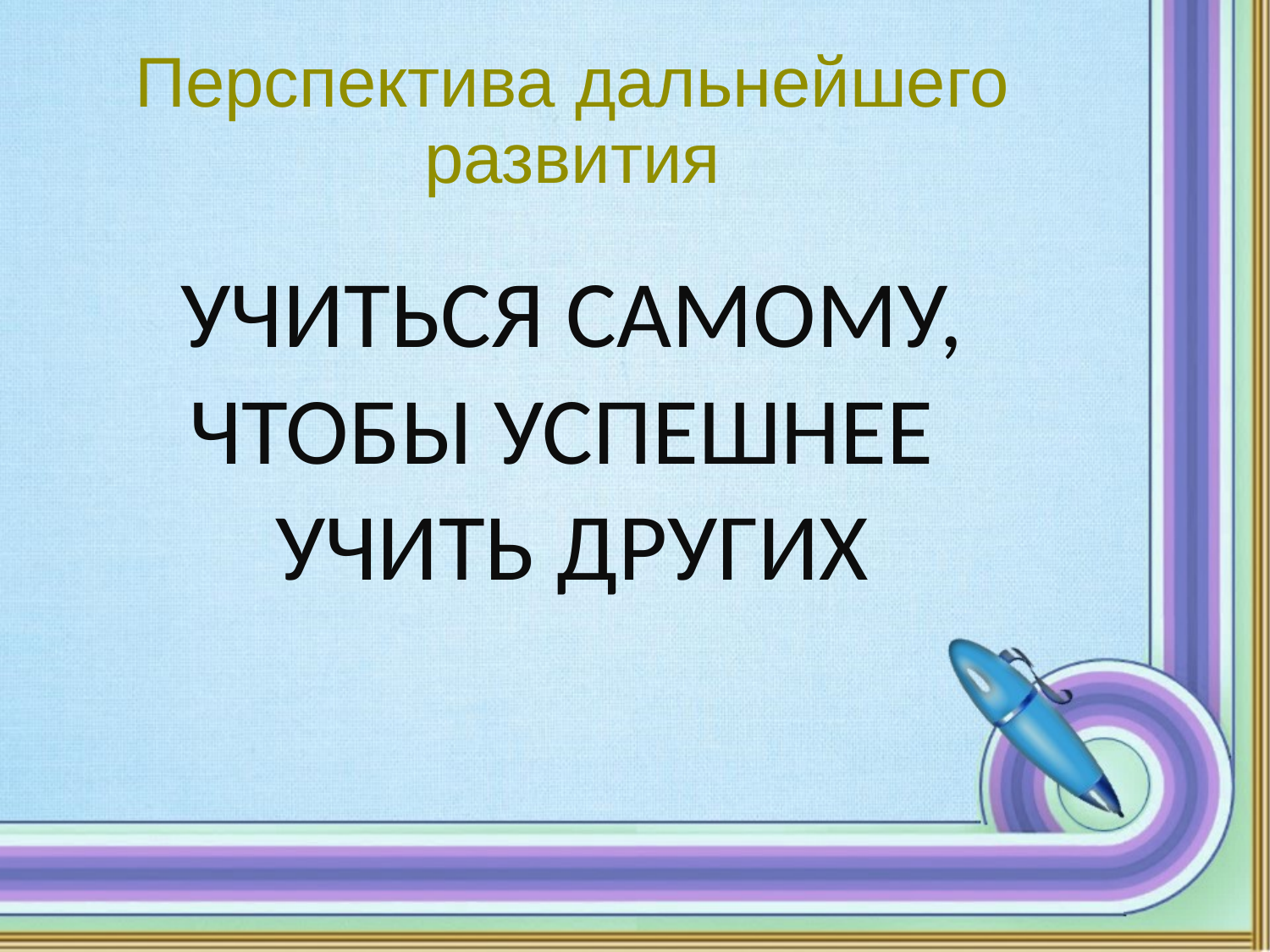

# Перспектива дальнейшего развития
УЧИТЬСЯ САМОМУ,
ЧТОБЫ УСПЕШНЕЕ
УЧИТЬ ДРУГИХ